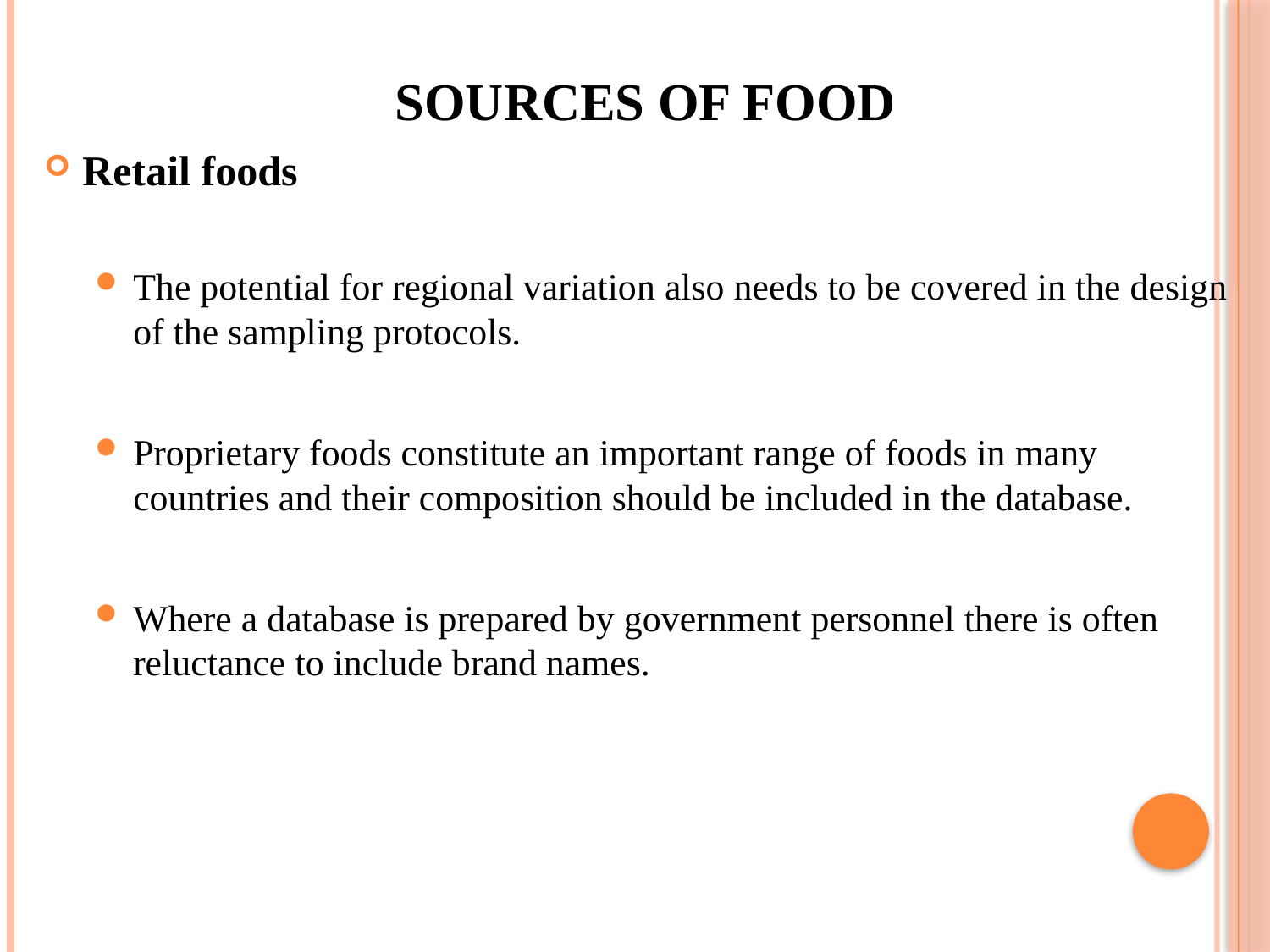

# Sources of Food
Retail foods

The potential for regional variation also needs to be covered in the design of the sampling protocols.

Proprietary foods constitute an important range of foods in many countries and their composition should be included in the database.

Where a database is prepared by government personnel there is often reluctance to include brand names.